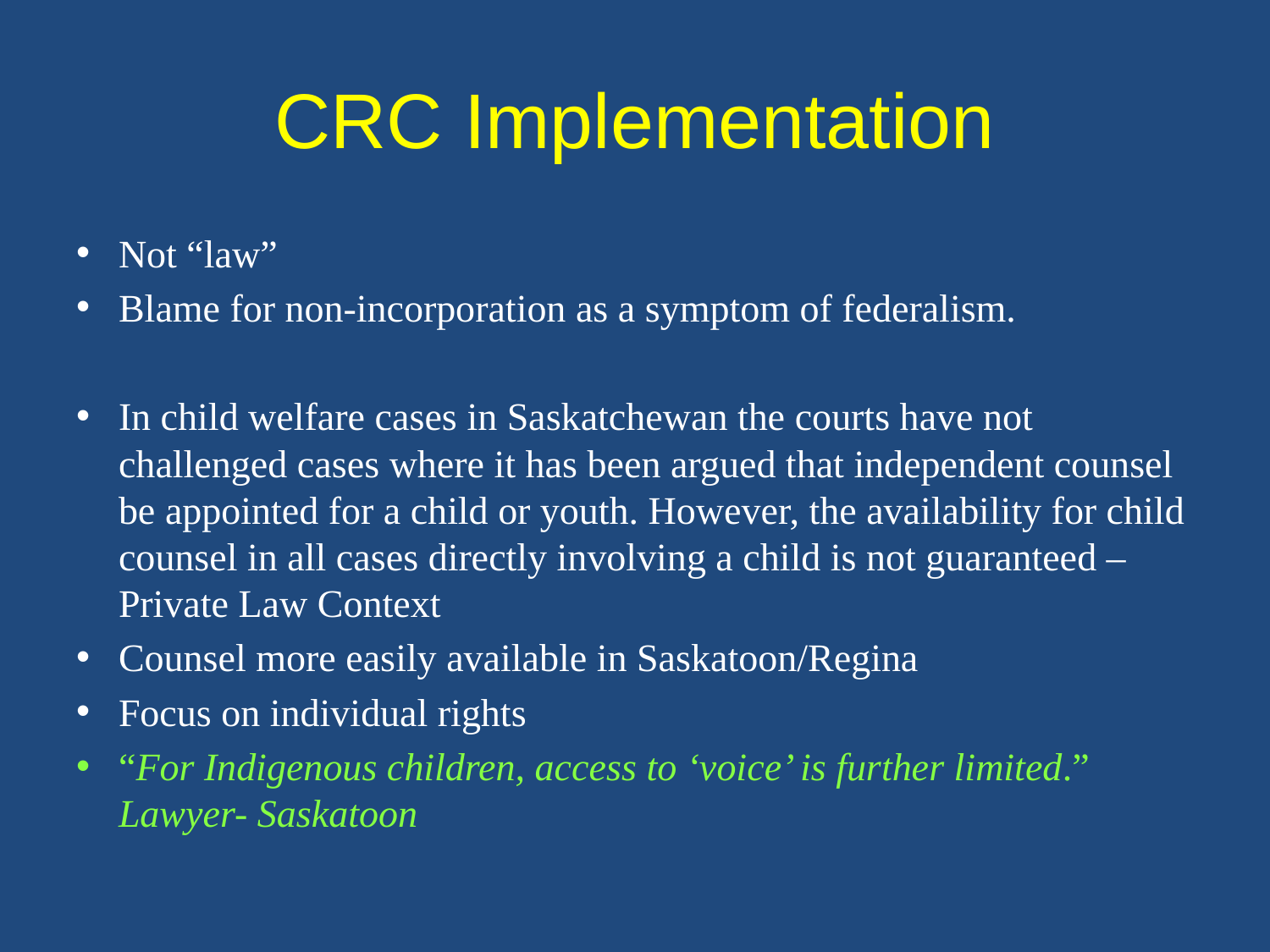

# CRC Implementation
Not “law”
Blame for non-incorporation as a symptom of federalism.

In child welfare cases in Saskatchewan the courts have not challenged cases where it has been argued that independent counsel be appointed for a child or youth. However, the availability for child counsel in all cases directly involving a child is not guaranteed – Private Law Context
Counsel more easily available in Saskatoon/Regina
Focus on individual rights
“For Indigenous children, access to ‘voice’ is further limited.” Lawyer- Saskatoon